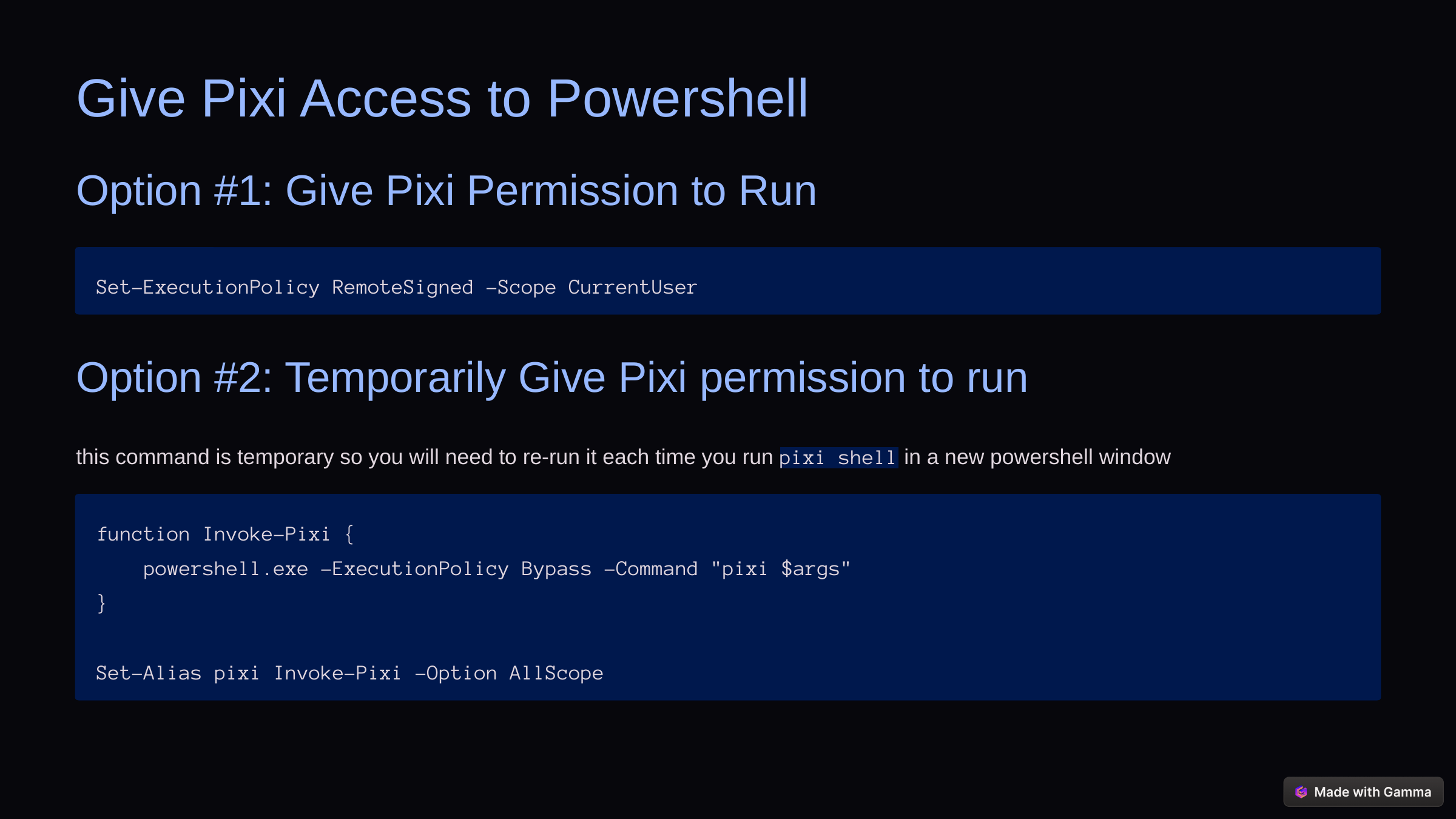

Give Pixi Access to Powershell
Option #1: Give Pixi Permission to Run

Set-ExecutionPolicy RemoteSigned -Scope CurrentUser
Option #2: Temporarily Give Pixi permission to run
this command is temporary so you will need to re-run it each time you run pixi shell in a new powershell window

function Invoke-Pixi {
    powershell.exe -ExecutionPolicy Bypass -Command "pixi $args"
}

Set-Alias pixi Invoke-Pixi -Option AllScope